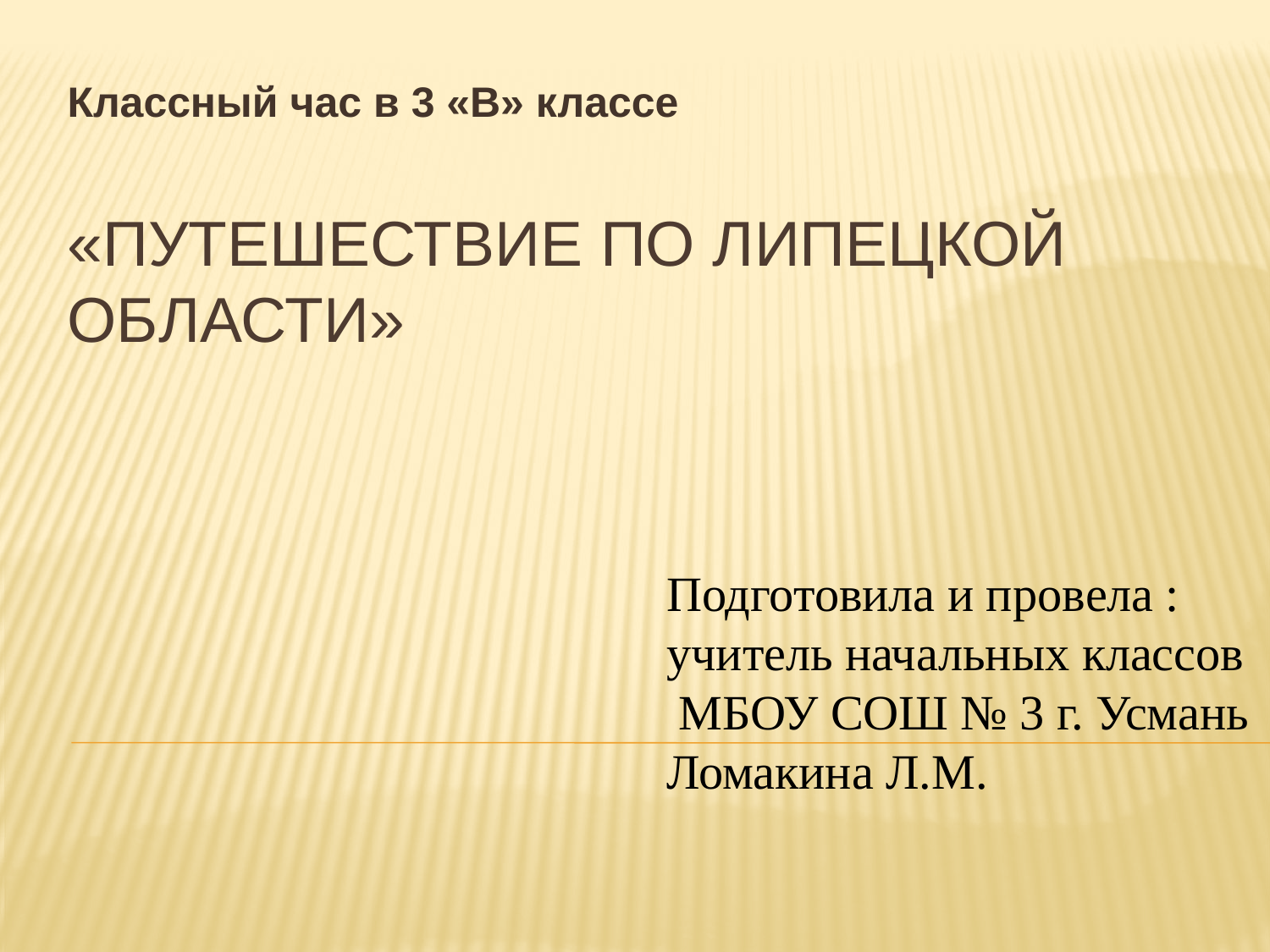

Классный час в 3 «В» классе
# «Путешествие по Липецкой области»
Подготовила и провела :
учитель начальных классов
 МБОУ СОШ № 3 г. Усмань
Ломакина Л.М.